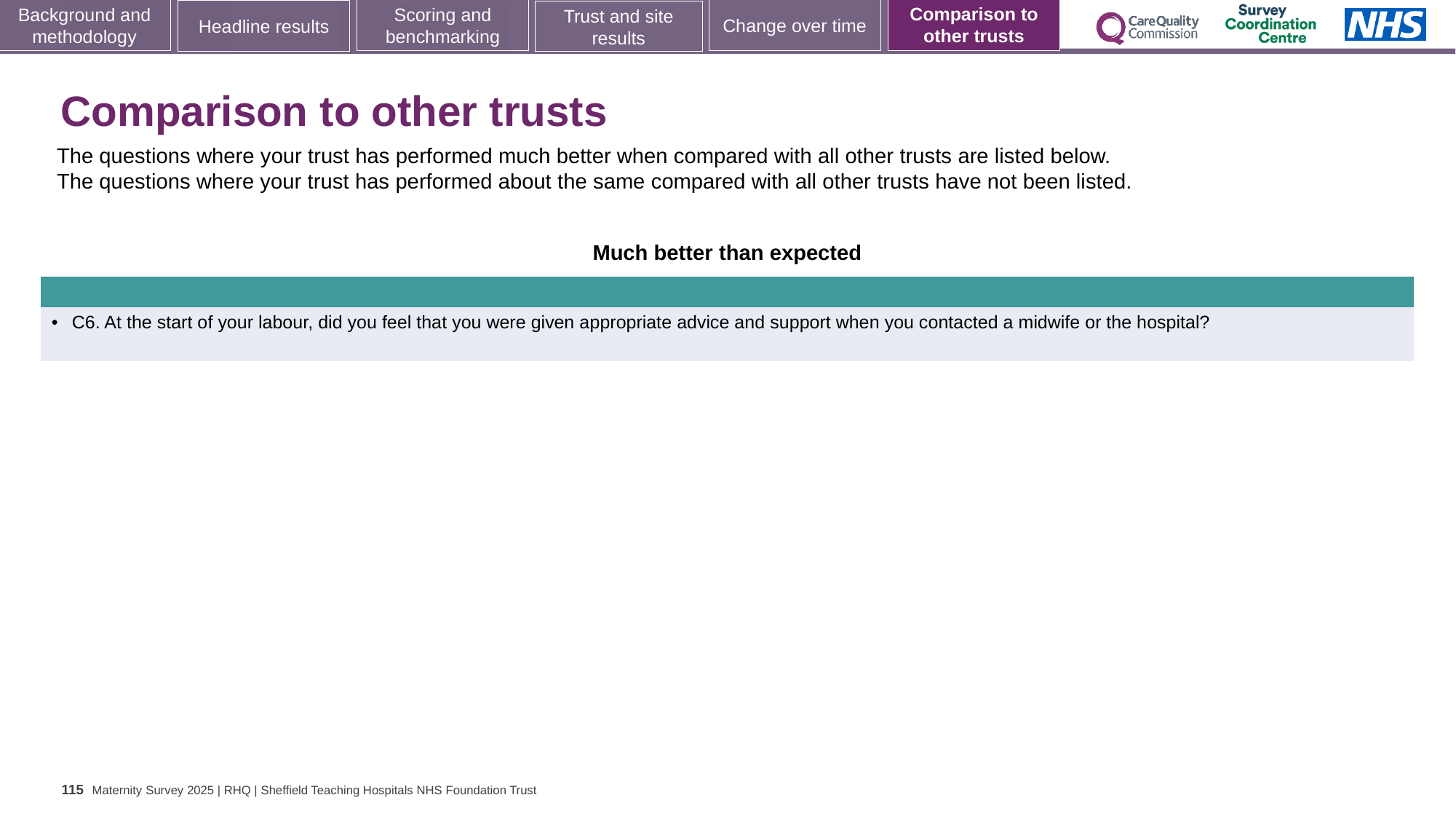

# Comparison to other trusts
The questions where your trust has performed much better when compared with all other trusts are listed below.
The questions where your trust has performed about the same compared with all other trusts have not been listed.
| Much better than expected |
| --- |
|  |
| C6. At the start of your labour, did you feel that you were given appropriate advice and support when you contacted a midwife or the hospital? |
115